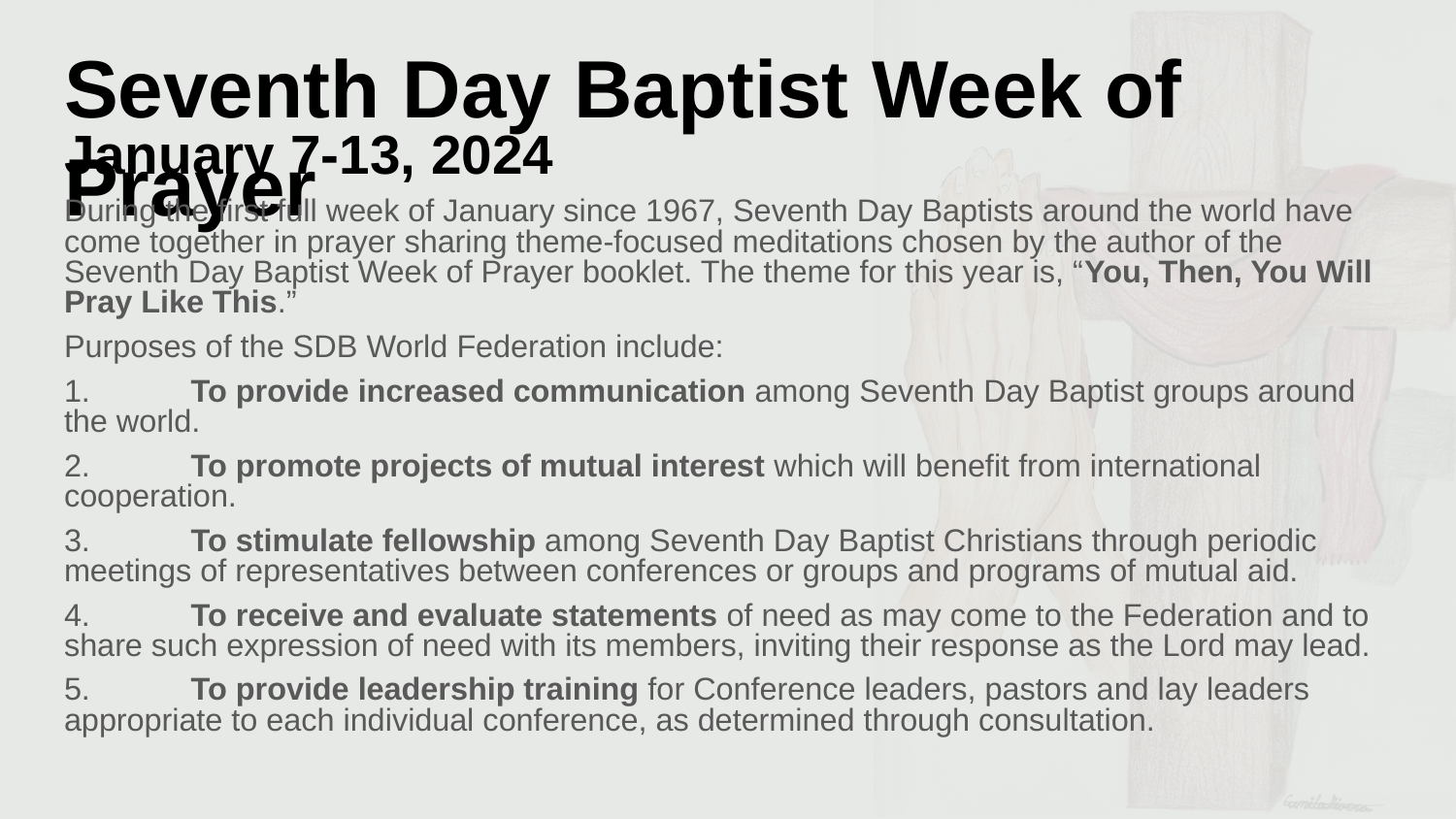

# Seventh Day Baptist Week of Prayer
January 7-13, 2024
During the first full week of January since 1967, Seventh Day Baptists around the world have come together in prayer sharing theme-focused meditations chosen by the author of the Seventh Day Baptist Week of Prayer booklet. The theme for this year is, “You, Then, You Will Pray Like This.”
Purposes of the SDB World Federation include:
1.	To provide increased communication among Seventh Day Baptist groups around the world.
2.	To promote projects of mutual interest which will benefit from international cooperation.
3.	To stimulate fellowship among Seventh Day Baptist Christians through periodic meetings of representatives between conferences or groups and programs of mutual aid.
4.	To receive and evaluate statements of need as may come to the Federation and to share such expression of need with its members, inviting their response as the Lord may lead.
5.	To provide leadership training for Conference leaders, pastors and lay leaders appropriate to each individual conference, as determined through consultation.